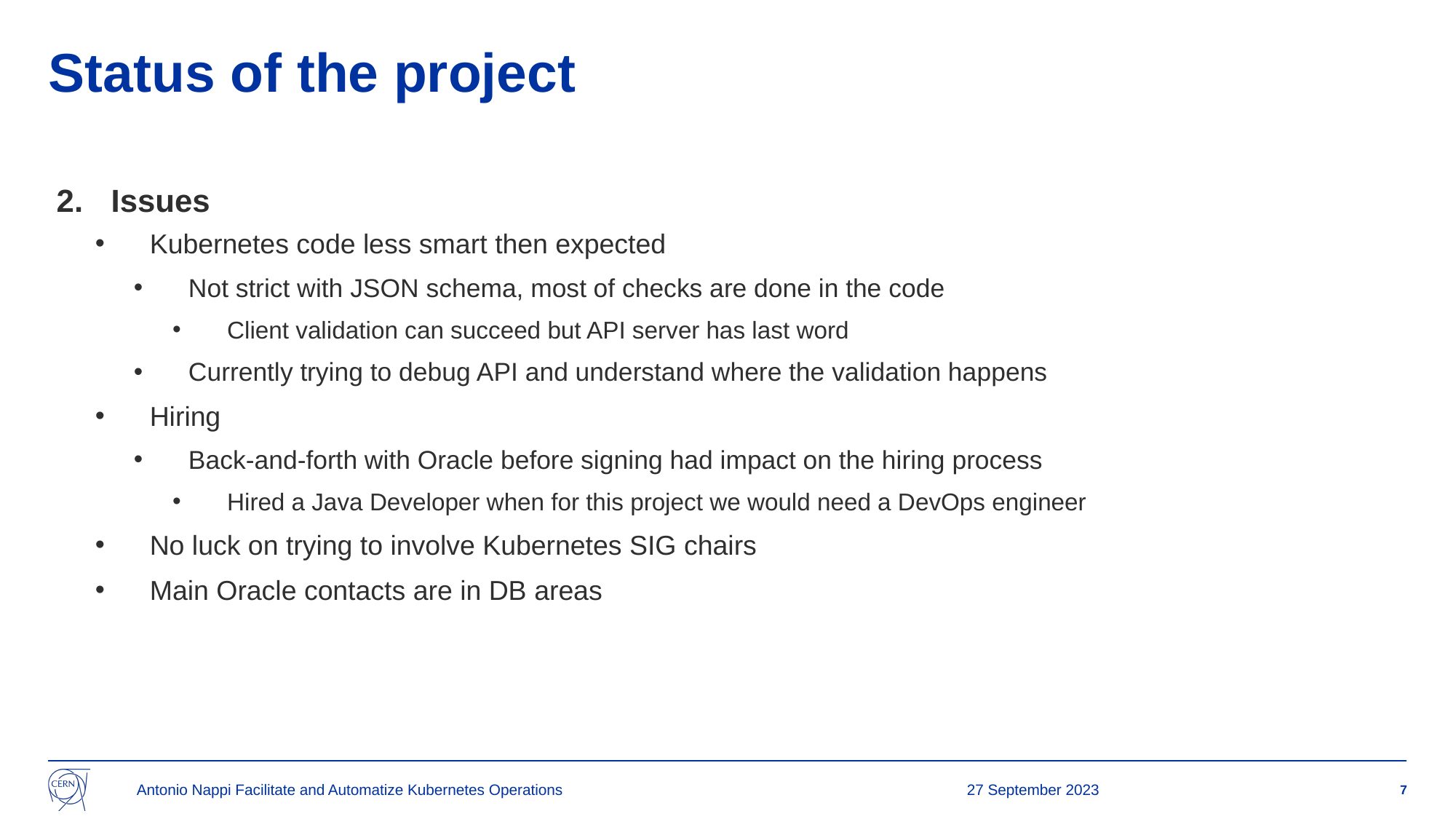

# Status of the project

Issues
Kubernetes code less smart then expected
Not strict with JSON schema, most of checks are done in the code
Client validation can succeed but API server has last word
Currently trying to debug API and understand where the validation happens
Hiring
Back-and-forth with Oracle before signing had impact on the hiring process
Hired a Java Developer when for this project we would need a DevOps engineer
No luck on trying to involve Kubernetes SIG chairs
Main Oracle contacts are in DB areas

Antonio Nappi Facilitate and Automatize Kubernetes Operations
27 September 2023
7